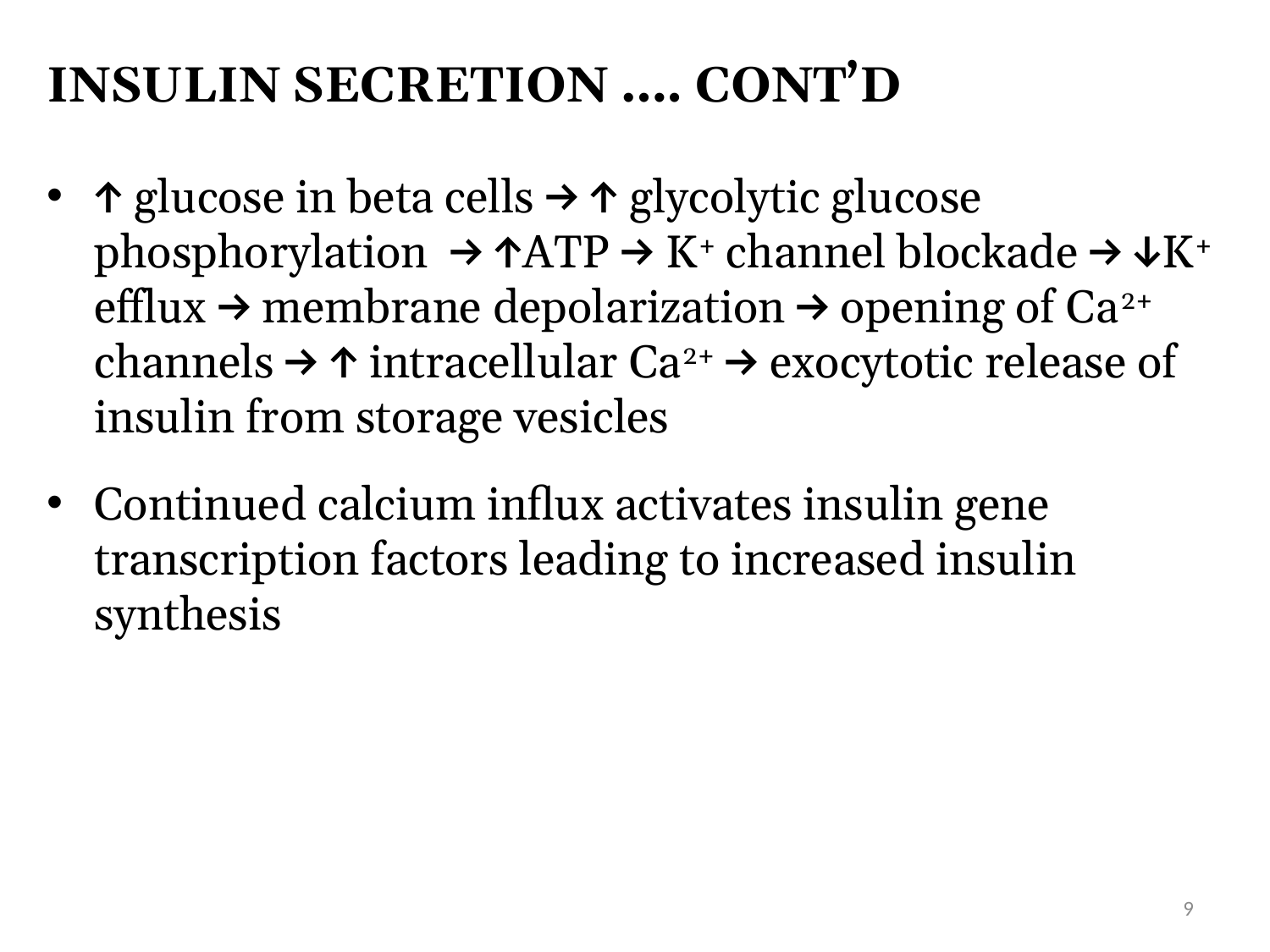

# Insulin secretion …. CONT’D
↑ glucose in beta cells → ↑ glycolytic glucose phosphorylation  → ↑ATP → K+ channel blockade → ↓K+ efflux → membrane depolarization → opening of Ca2+ channels → ↑ intracellular Ca2+ → exocytotic release of insulin from storage vesicles
Continued calcium influx activates insulin gene transcription factors leading to increased insulin synthesis
9